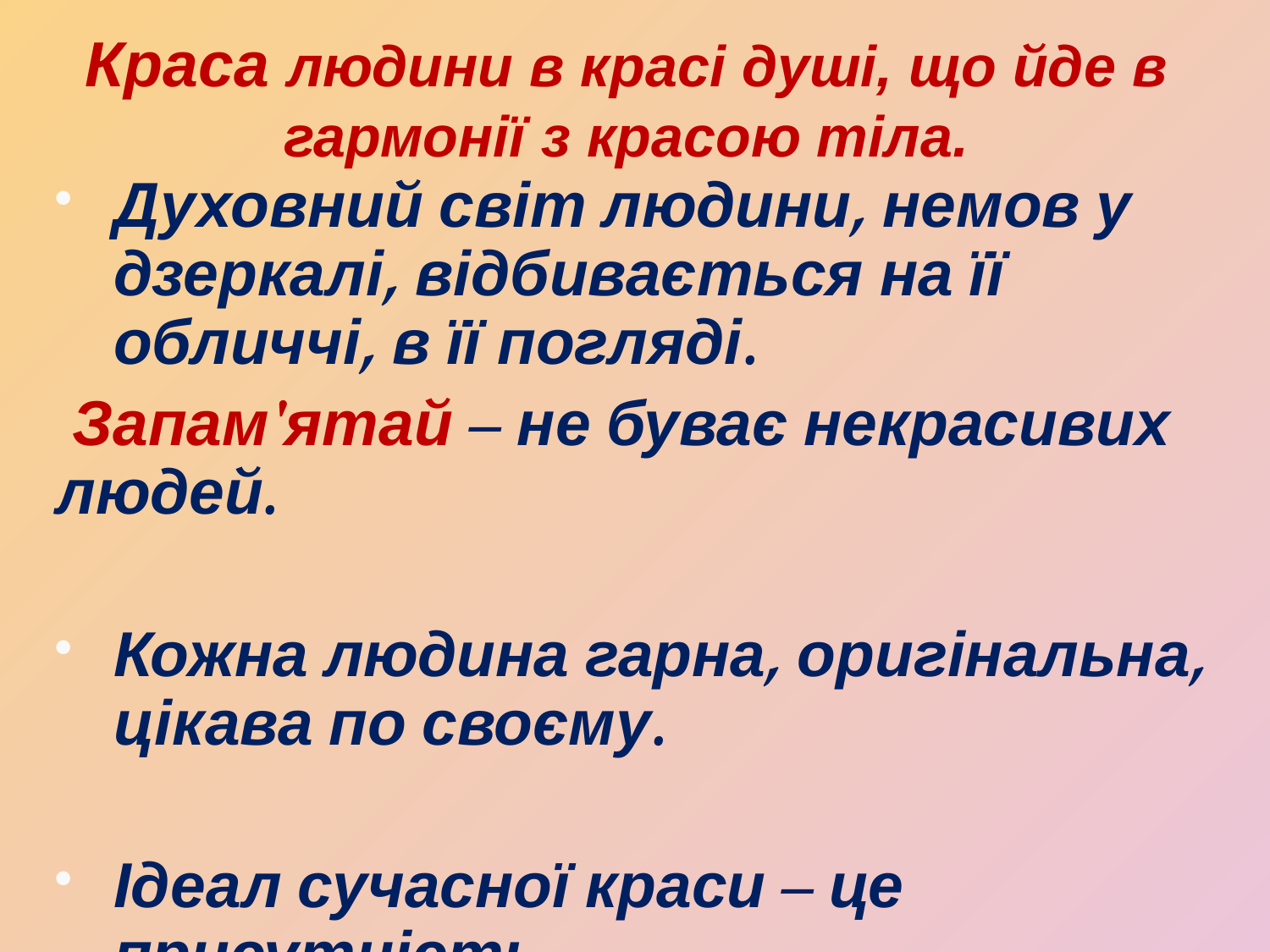

# Краса людини в красі душі, що йде в гармонії з красою тіла.
Духовний світ людини, немов у дзеркалі, відбивається на її обличчі, в її погляді.
 Запам'ятай – не буває некрасивих людей.

Кожна людина гарна, оригінальна, цікава по своєму.

Ідеал сучасної краси – це присутність.